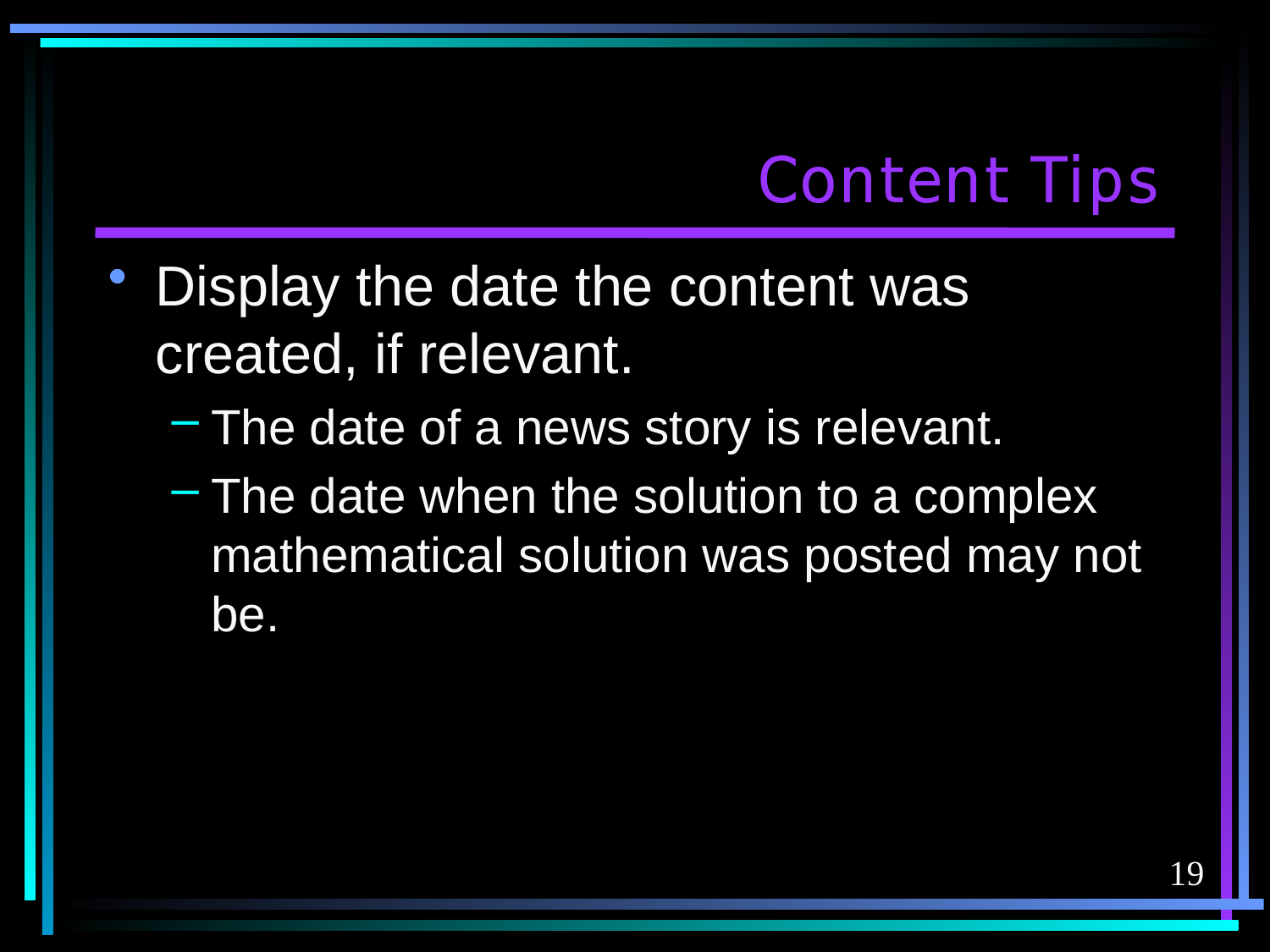

# Content Tips
Display the date the content was created, if relevant.
The date of a news story is relevant.
The date when the solution to a complex mathematical solution was posted may not be.
19